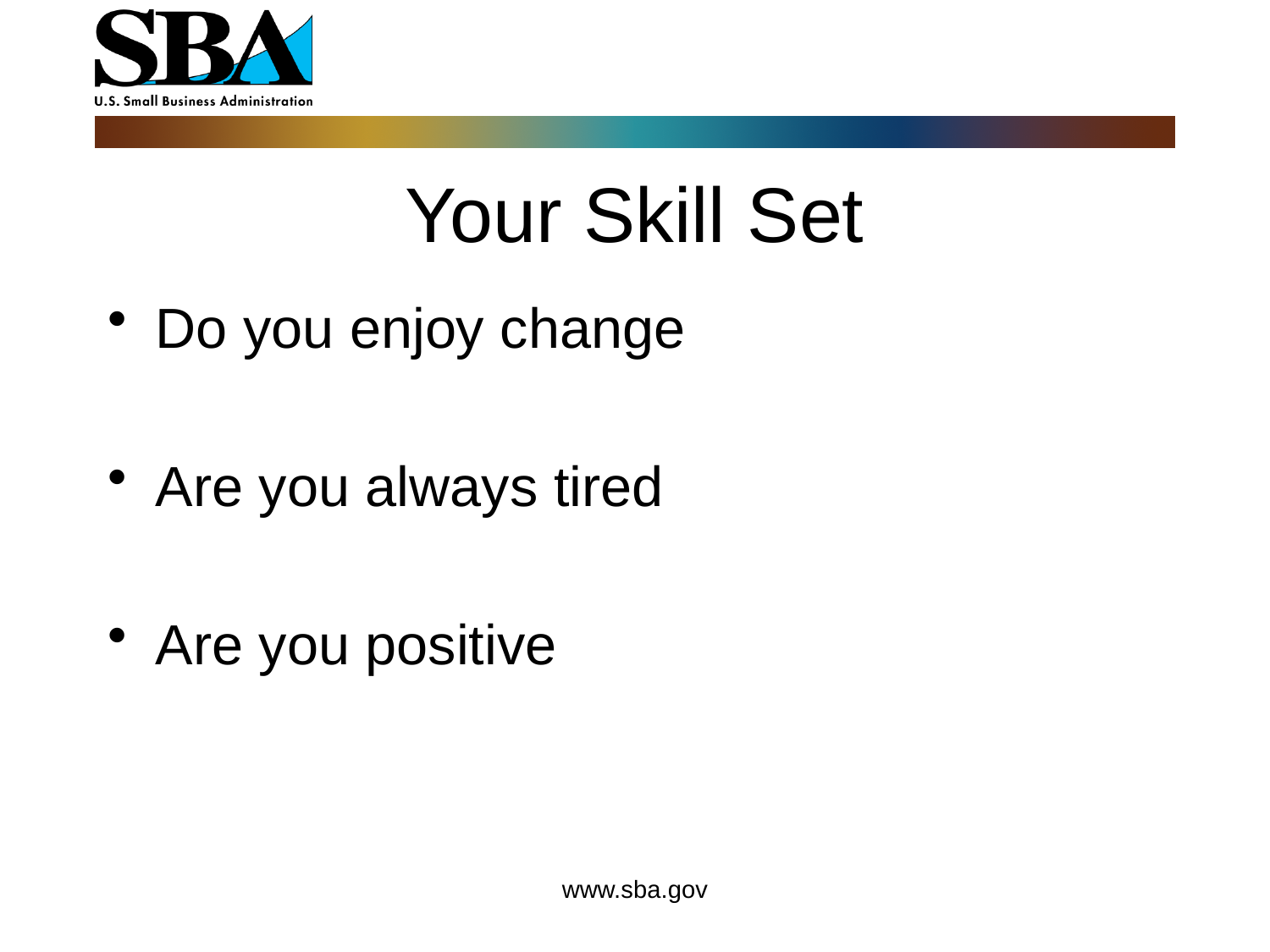

# Your Skill Set
Do you enjoy change

Are you always tired

Are you positive

www.sba.gov